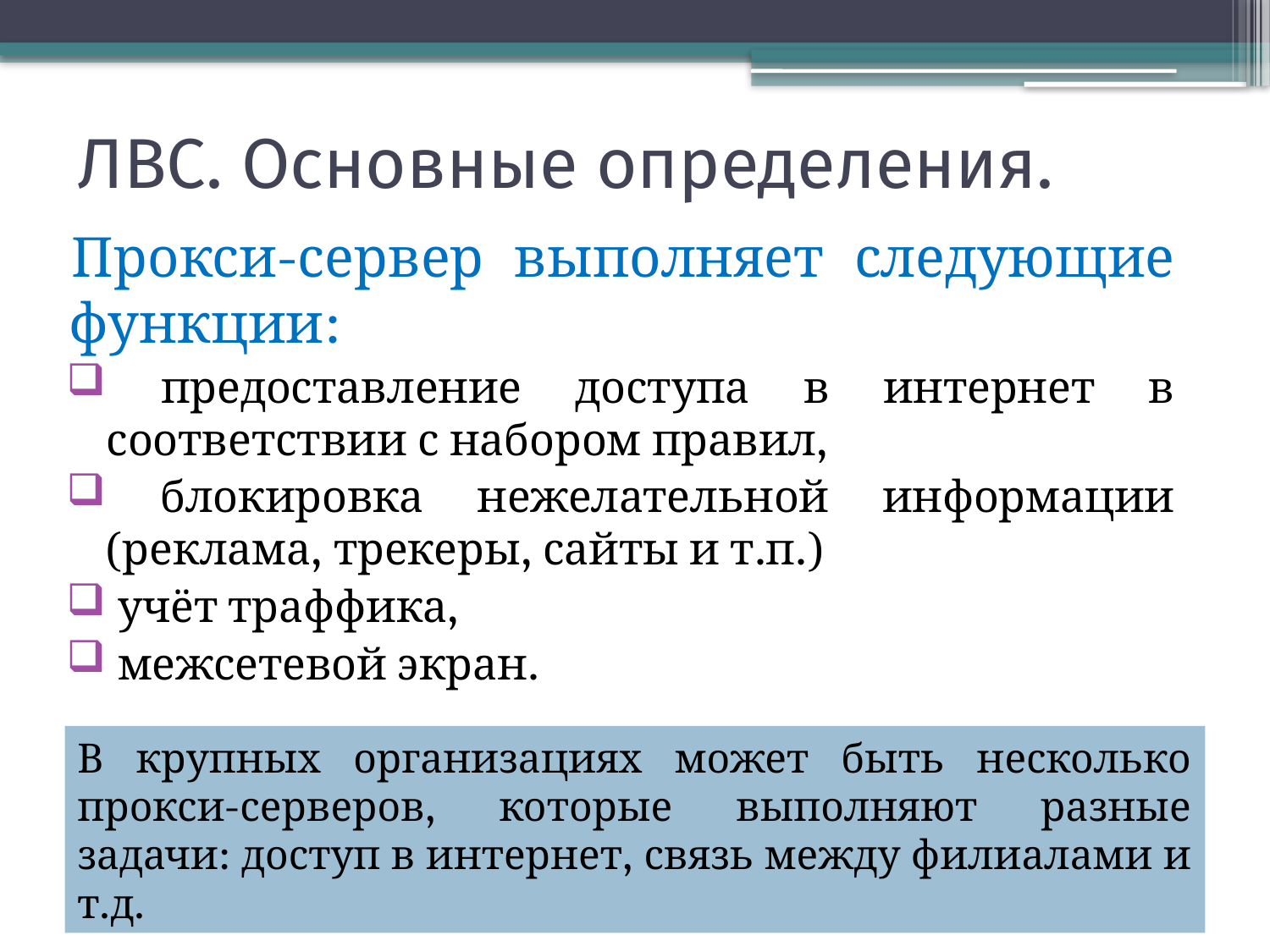

# ЛВС. Основные определения.
Прокси-сервер выполняет следующие функции:
 предоставление доступа в интернет в соответствии с набором правил,
 блокировка нежелательной информации (реклама, трекеры, сайты и т.п.)
 учёт траффика,
 межсетевой экран.
В крупных организациях может быть несколько прокси-серверов, которые выполняют разные задачи: доступ в интернет, связь между филиалами и т.д.